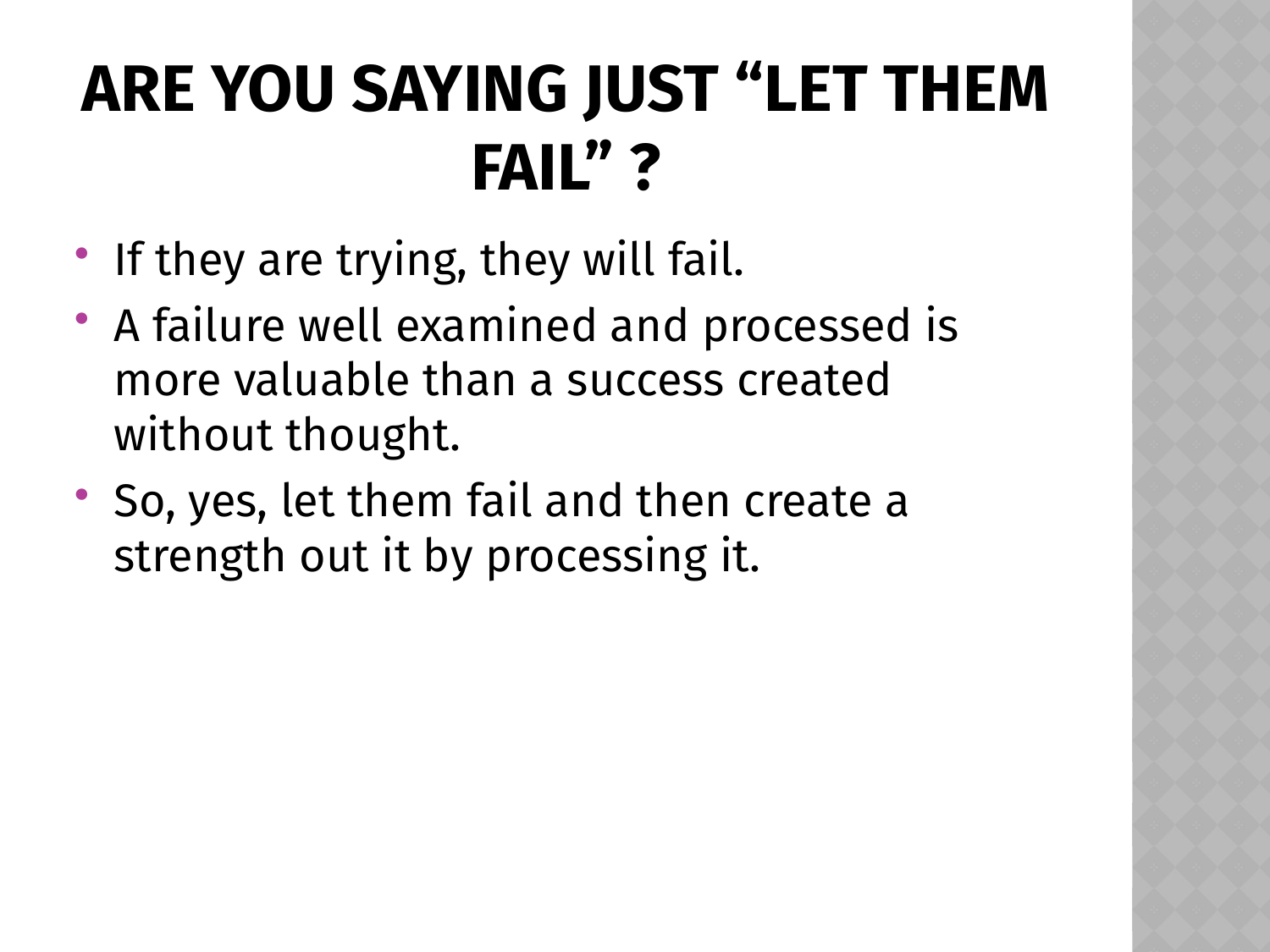

# Are you saying just “let them Fail” ?
If they are trying, they will fail.
A failure well examined and processed is more valuable than a success created without thought.
So, yes, let them fail and then create a strength out it by processing it.